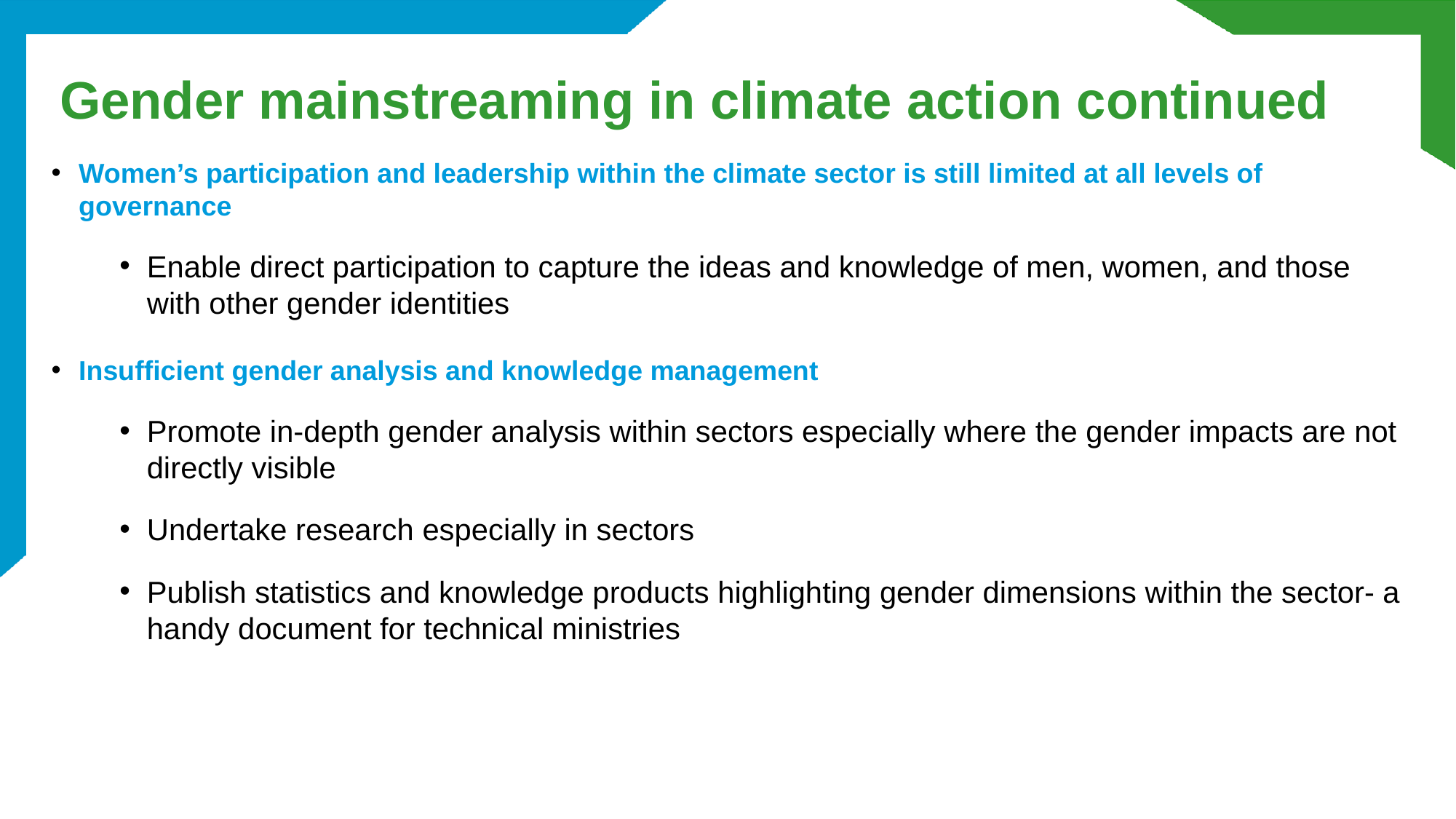

# Gender mainstreaming in climate action continued
Women’s participation and leadership within the climate sector is still limited at all levels of governance
Enable direct participation to capture the ideas and knowledge of men, women, and those with other gender identities
Insufficient gender analysis and knowledge management
Promote in-depth gender analysis within sectors especially where the gender impacts are not directly visible
Undertake research especially in sectors
Publish statistics and knowledge products highlighting gender dimensions within the sector- a handy document for technical ministries